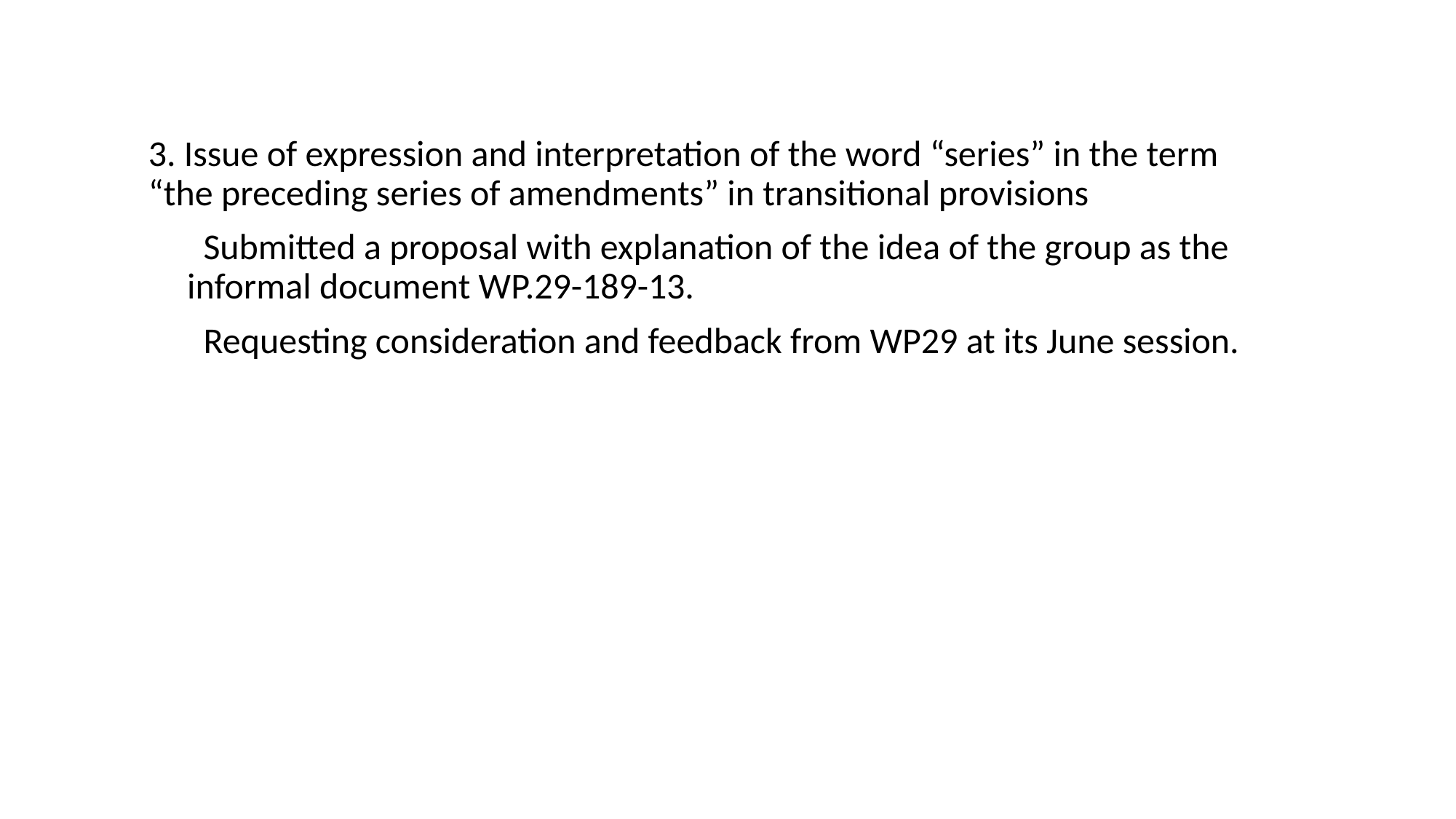

3. Issue of expression and interpretation of the word “series” in the term “the preceding series of amendments” in transitional provisions
  Submitted a proposal with explanation of the idea of the group as the informal document WP.29-189-13.
  Requesting consideration and feedback from WP29 at its June session.